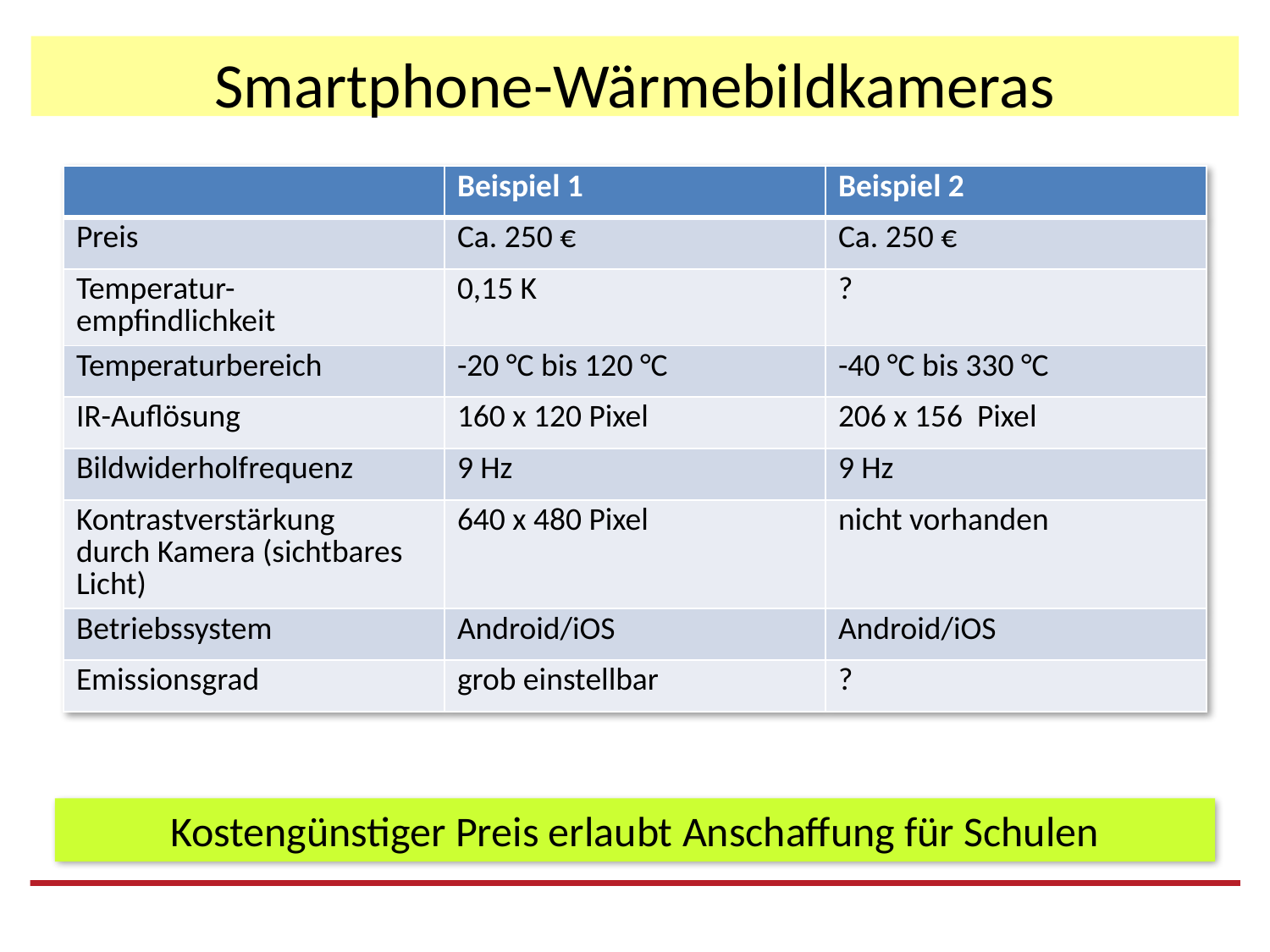

# Smartphone-Wärmebildkameras
|  | Beispiel 1 | Beispiel 2 |
| --- | --- | --- |
| Preis | Ca. 250 € | Ca. 250 € |
| Temperatur-empfindlichkeit | 0,15 K | ? |
| Temperaturbereich | -20 °C bis 120 °C | -40 °C bis 330 °C |
| IR-Auflösung | 160 x 120 Pixel | 206 x 156 Pixel |
| Bildwiderholfrequenz | 9 Hz | 9 Hz |
| Kontrastverstärkung durch Kamera (sichtbares Licht) | 640 x 480 Pixel | nicht vorhanden |
| Betriebssystem | Android/iOS | Android/iOS |
| Emissionsgrad | grob einstellbar | ? |
Kostengünstiger Preis erlaubt Anschaffung für Schulen